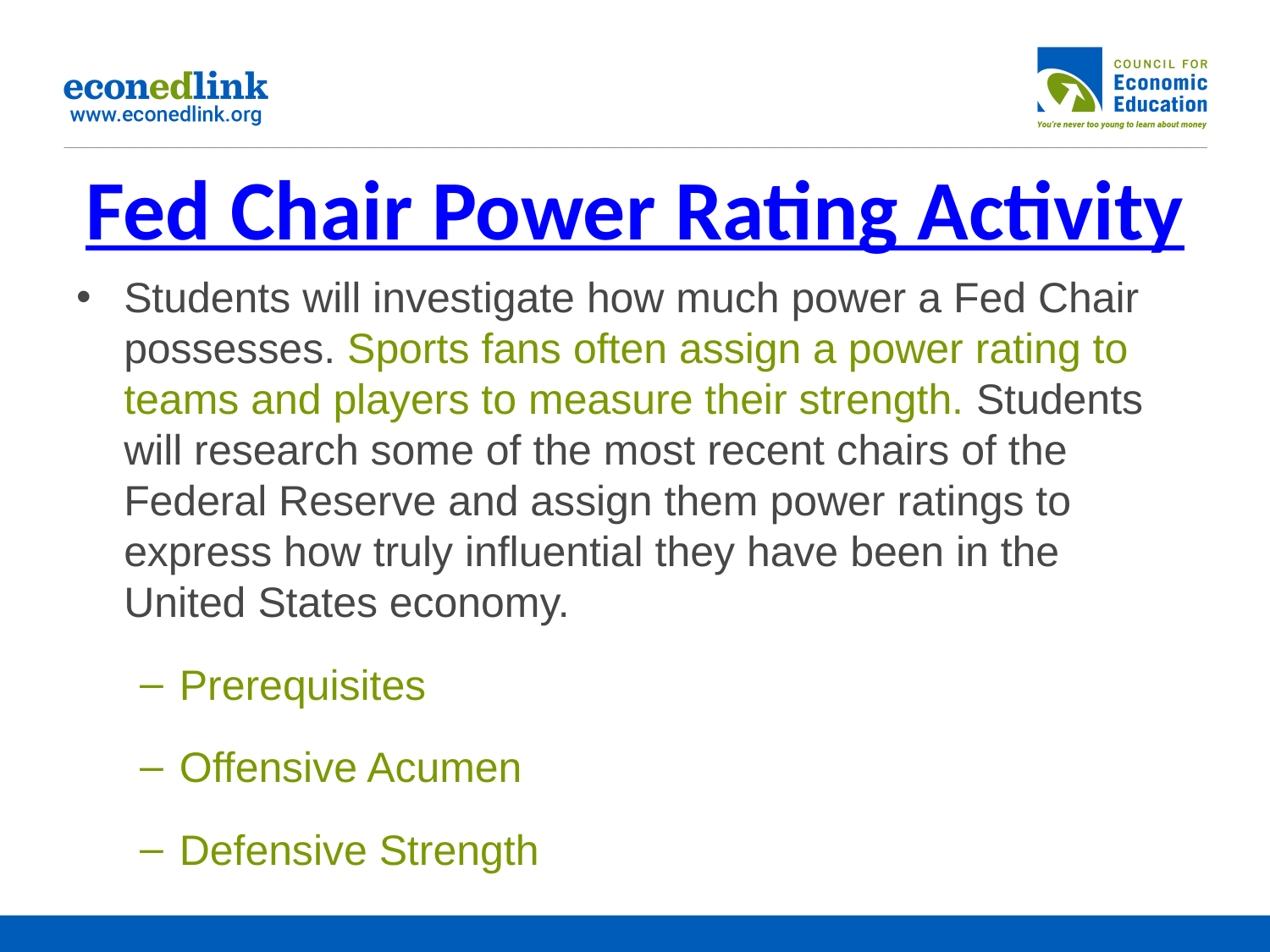

# Fed Chair Power Rating Activity
Students will investigate how much power a Fed Chair possesses. Sports fans often assign a power rating to teams and players to measure their strength. Students will research some of the most recent chairs of the Federal Reserve and assign them power ratings to express how truly influential they have been in the United States economy.
Prerequisites
Offensive Acumen
Defensive Strength